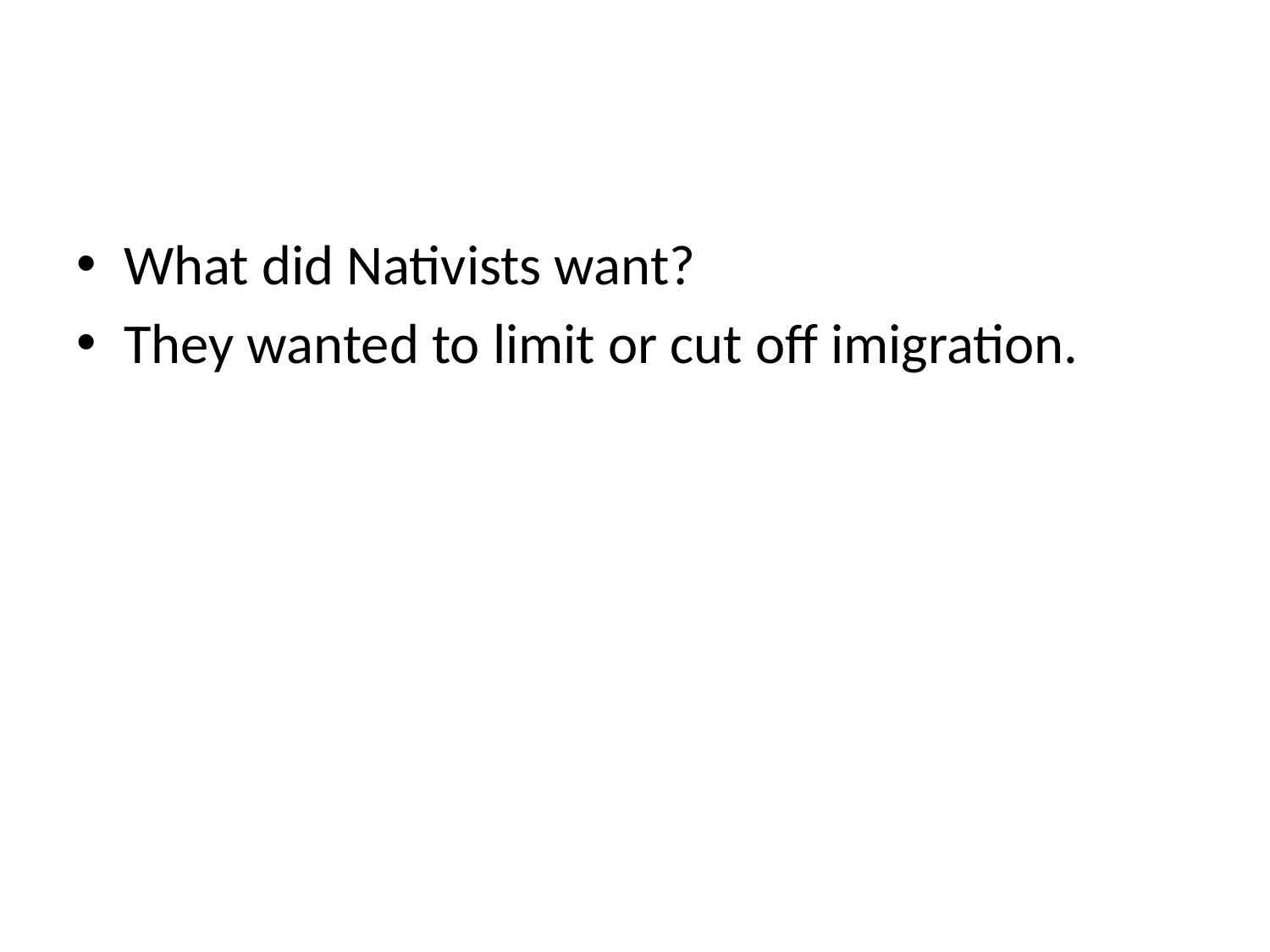

#
What did Nativists want?
They wanted to limit or cut off imigration.